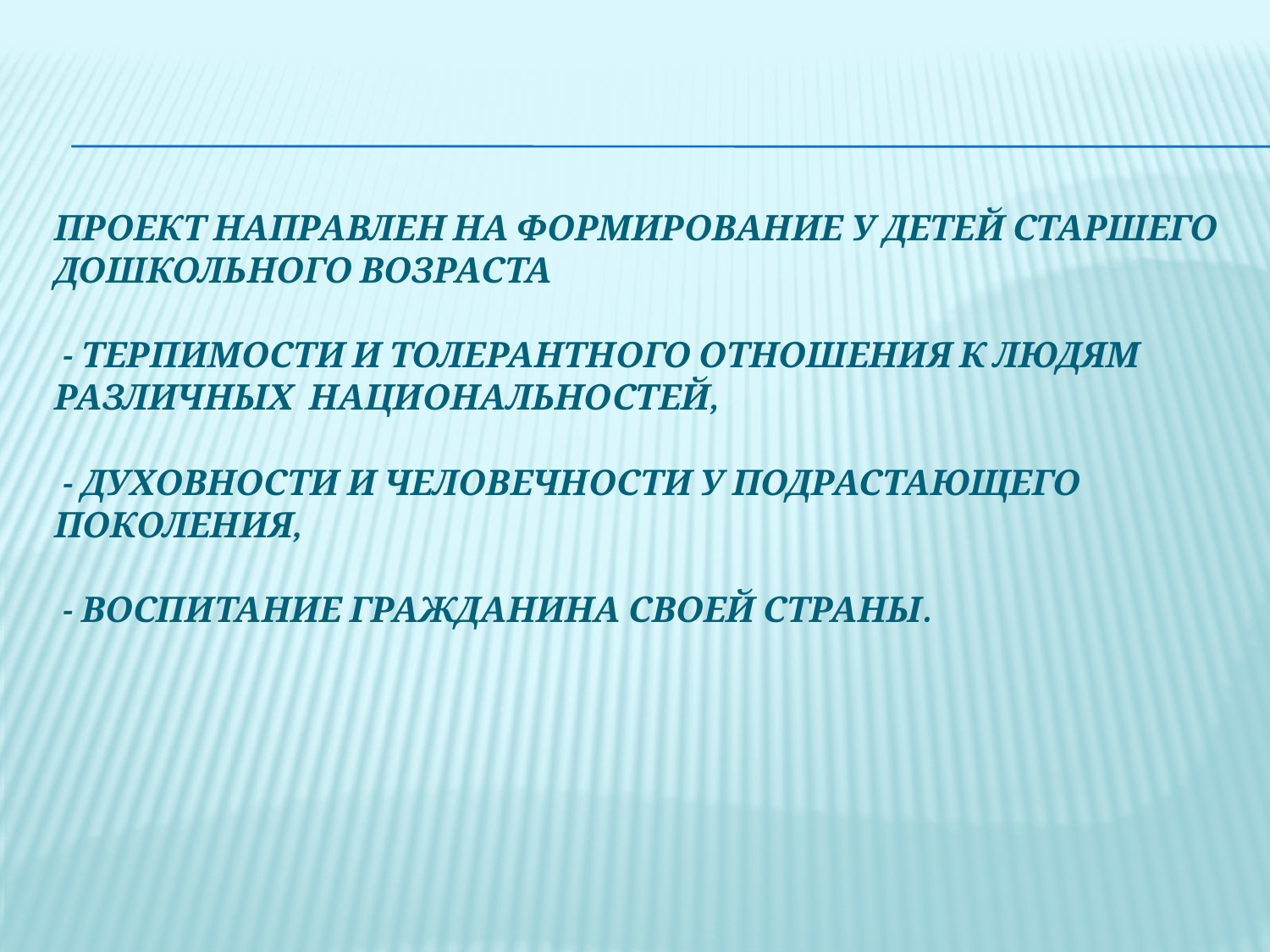

# Проект направлен на формирование у детей старшего дошкольного возраста - терпимости и толерантного отношения к людям различных  национальностей, - духовности и человечности у подрастающего поколения, - воспитание гражданина своей страны.